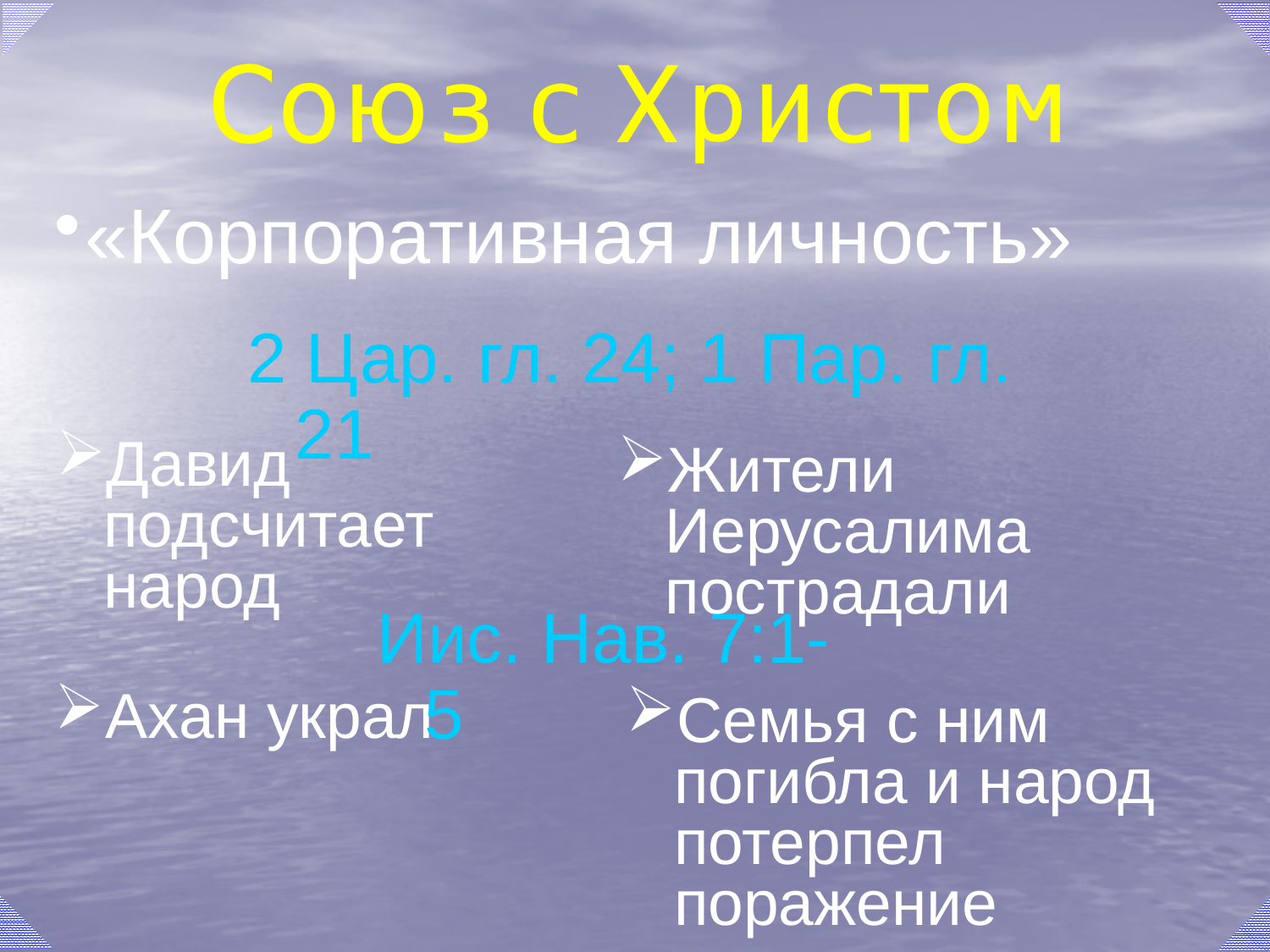

# Союз с Христом
«Корпоративная личность»
2 Цар. гл. 24; 1 Пар. гл. 21
Давид подсчитает народ
Жители Иерусалима пострадали
Иис. Нав. 7:1-5
Ахан украл
Семья с ним погибла и народ потерпел поражение